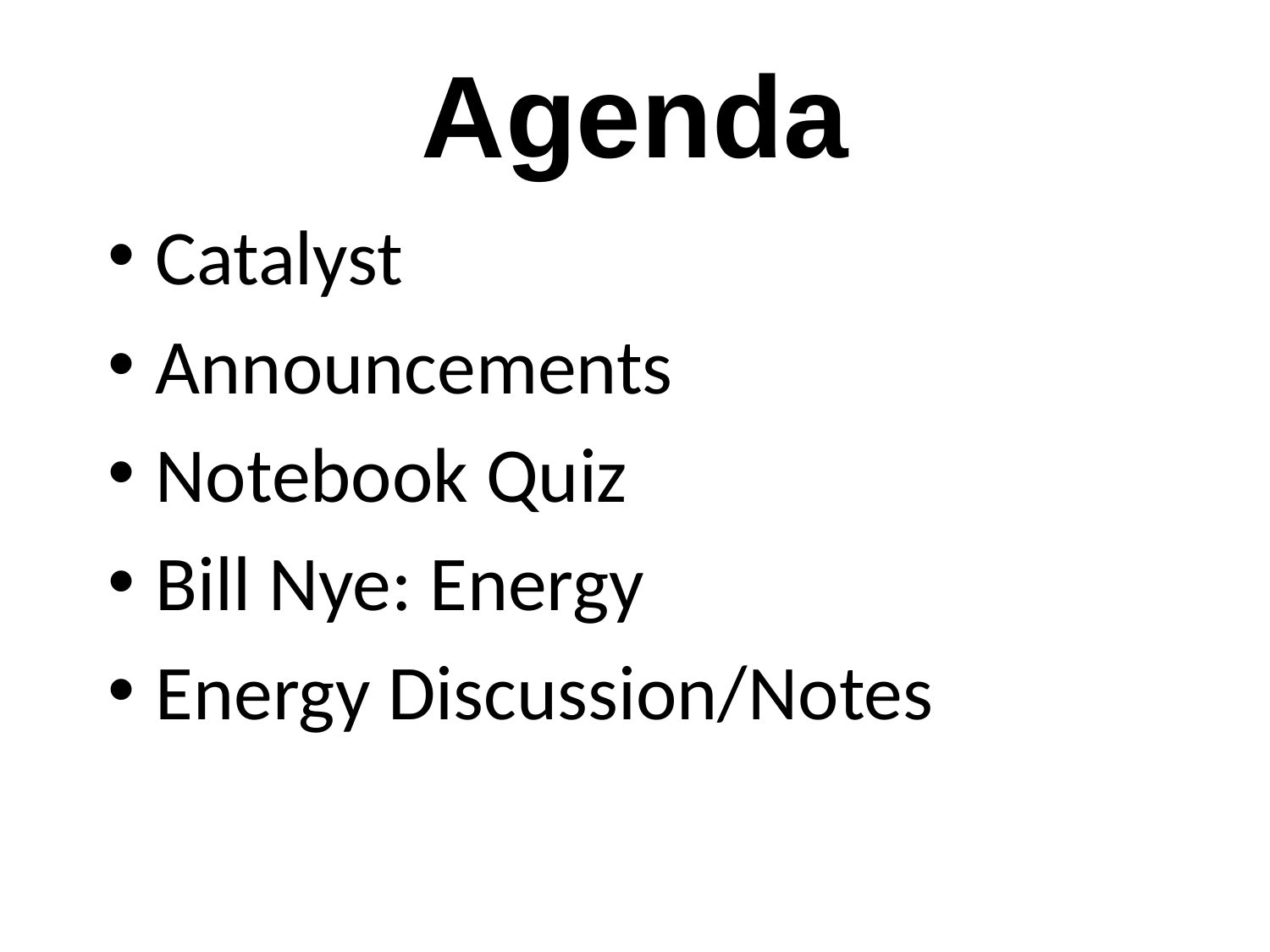

# Agenda
Catalyst
Announcements
Notebook Quiz
Bill Nye: Energy
Energy Discussion/Notes